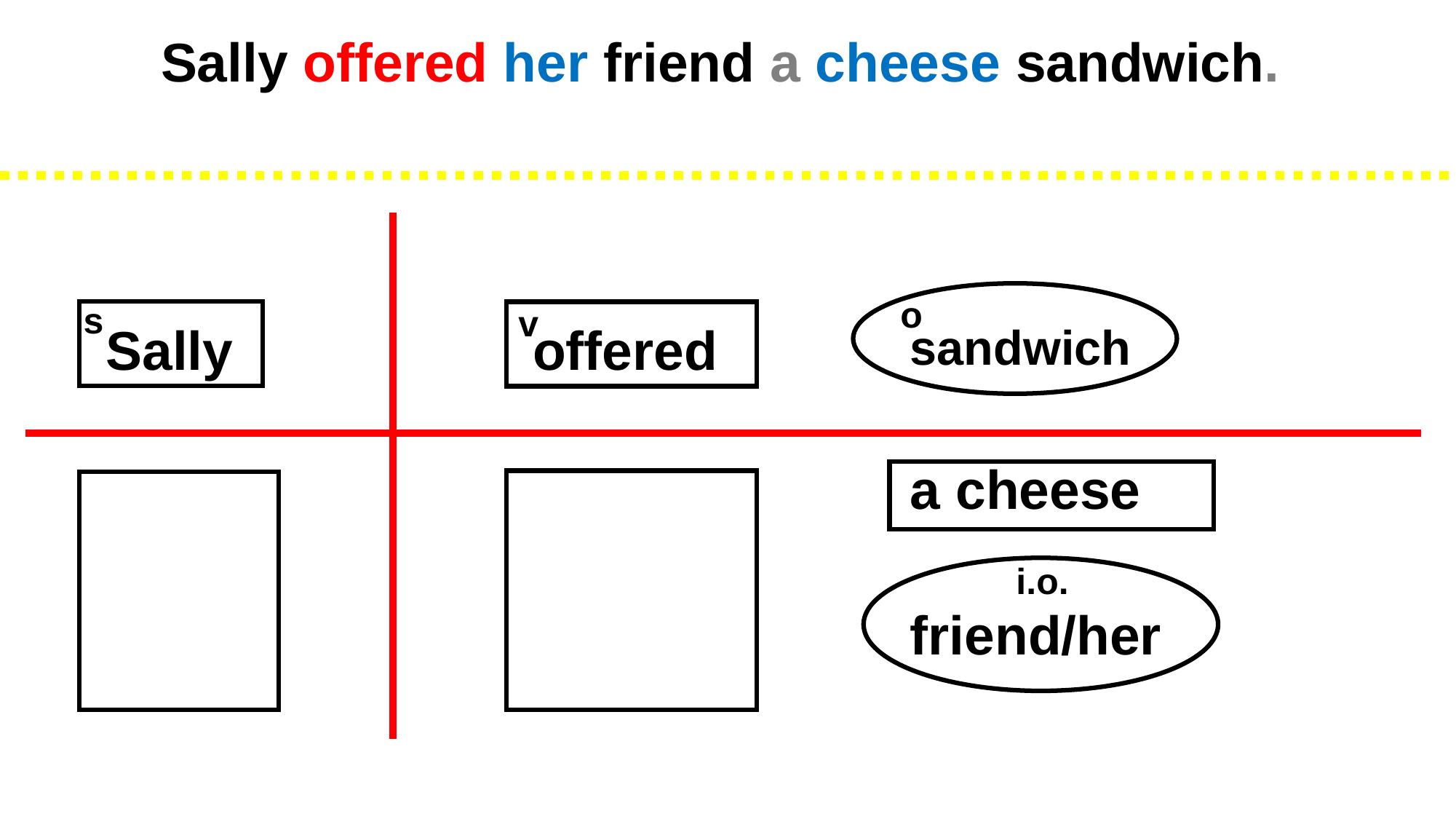

Sally offered her friend a cheese sandwich.

 Sally

 offered

sandwich

a cheese

friend/her

o
s
v

i.o.